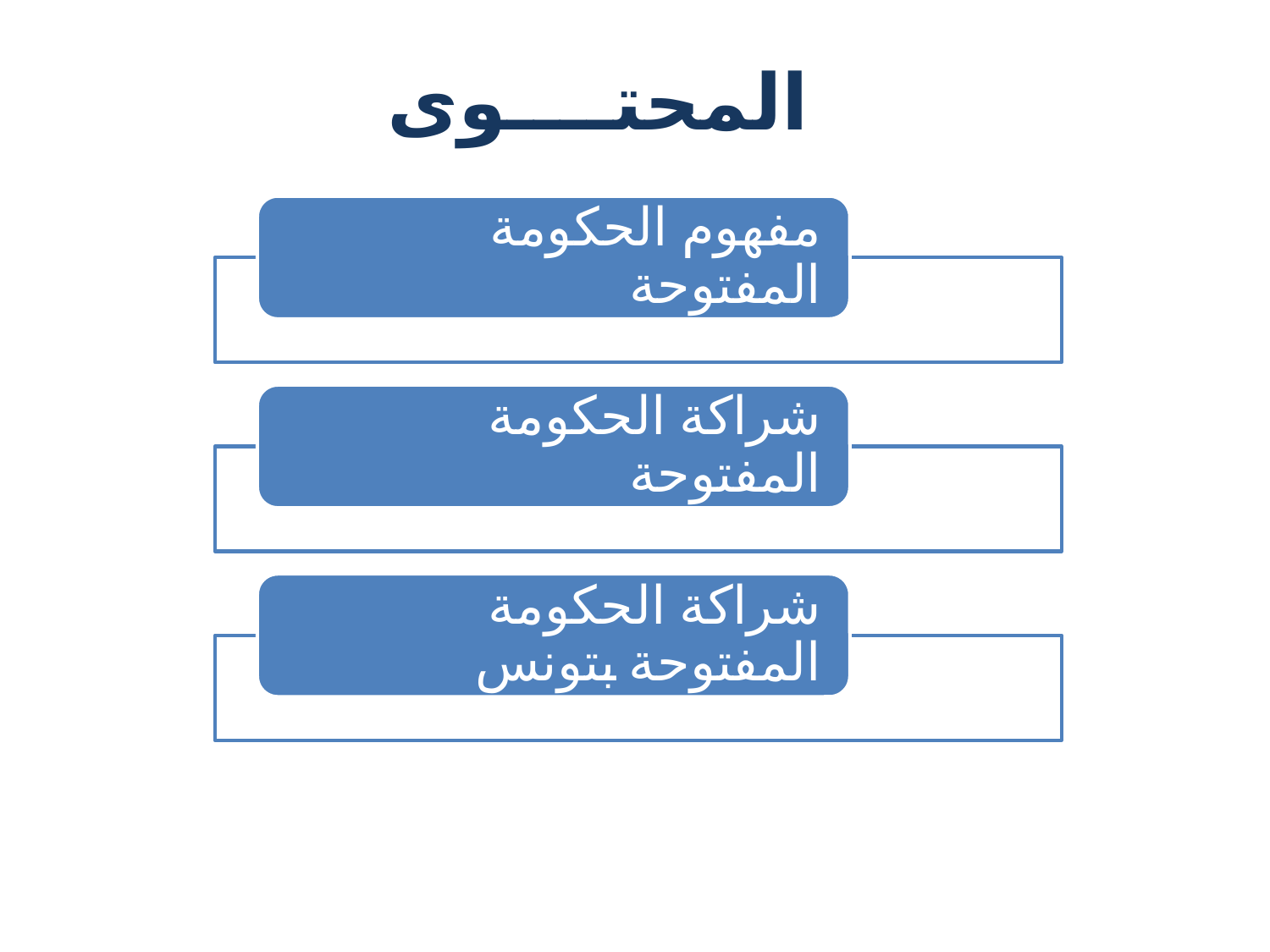

المحتــــوى
مفهوم الحكومة المفتوحة
شراكة الحكومة المفتوحة
شراكة الحكومة المفتوحة بتونس